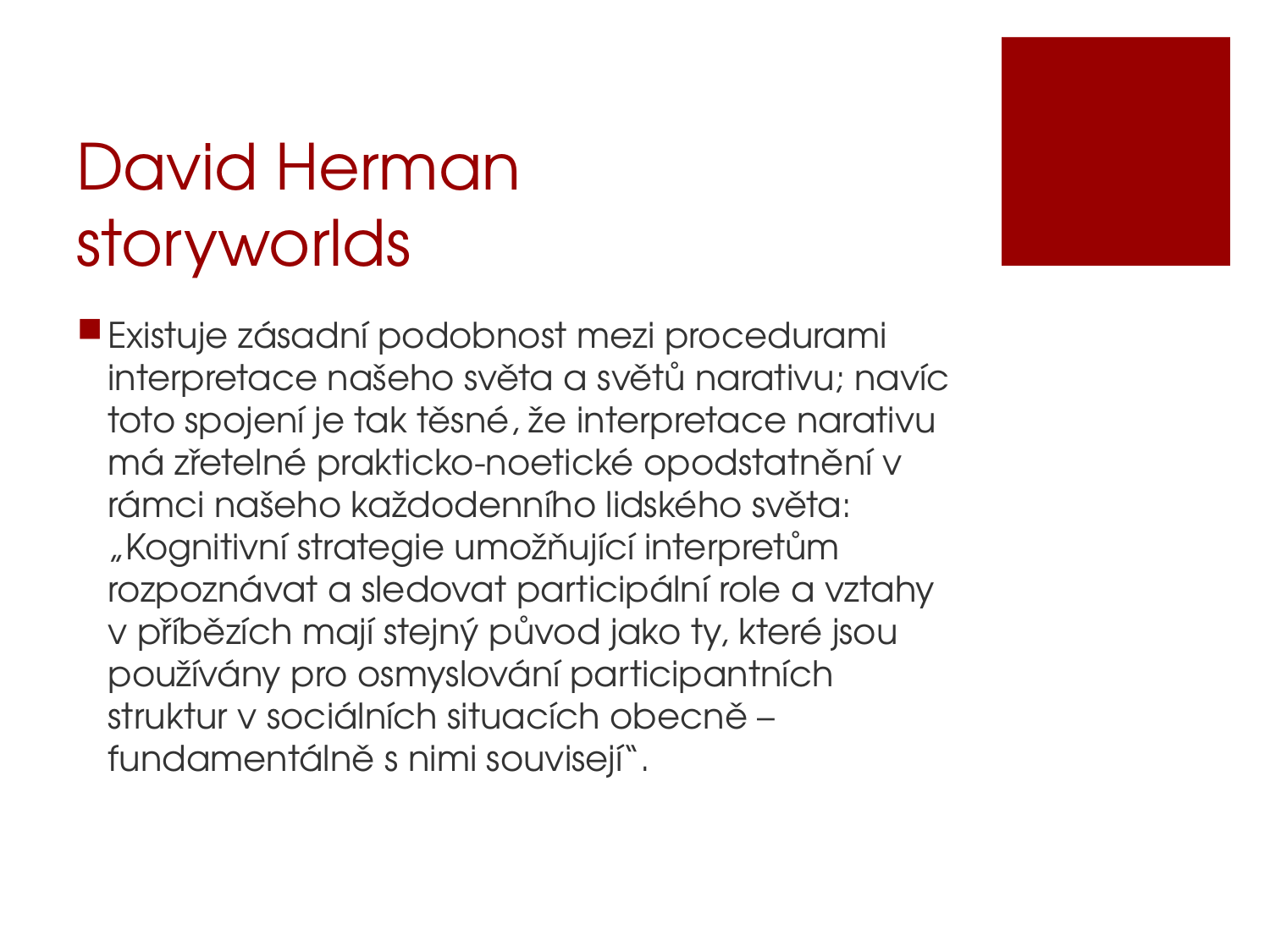

# David Herman storyworlds
Existuje zásadní podobnost mezi procedurami interpretace našeho světa a světů narativu; navíc toto spojení je tak těsné, že interpretace narativu má zřetelné prakticko-noetické opodstatnění v rámci našeho každodenního lidského světa: „Kognitivní strategie umožňující interpretům rozpoznávat a sledovat participální role a vztahy v příbězích mají stejný původ jako ty, které jsou používány pro osmyslování participantních struktur v sociálních situacích obecně – fundamentálně s nimi souvisejí“.